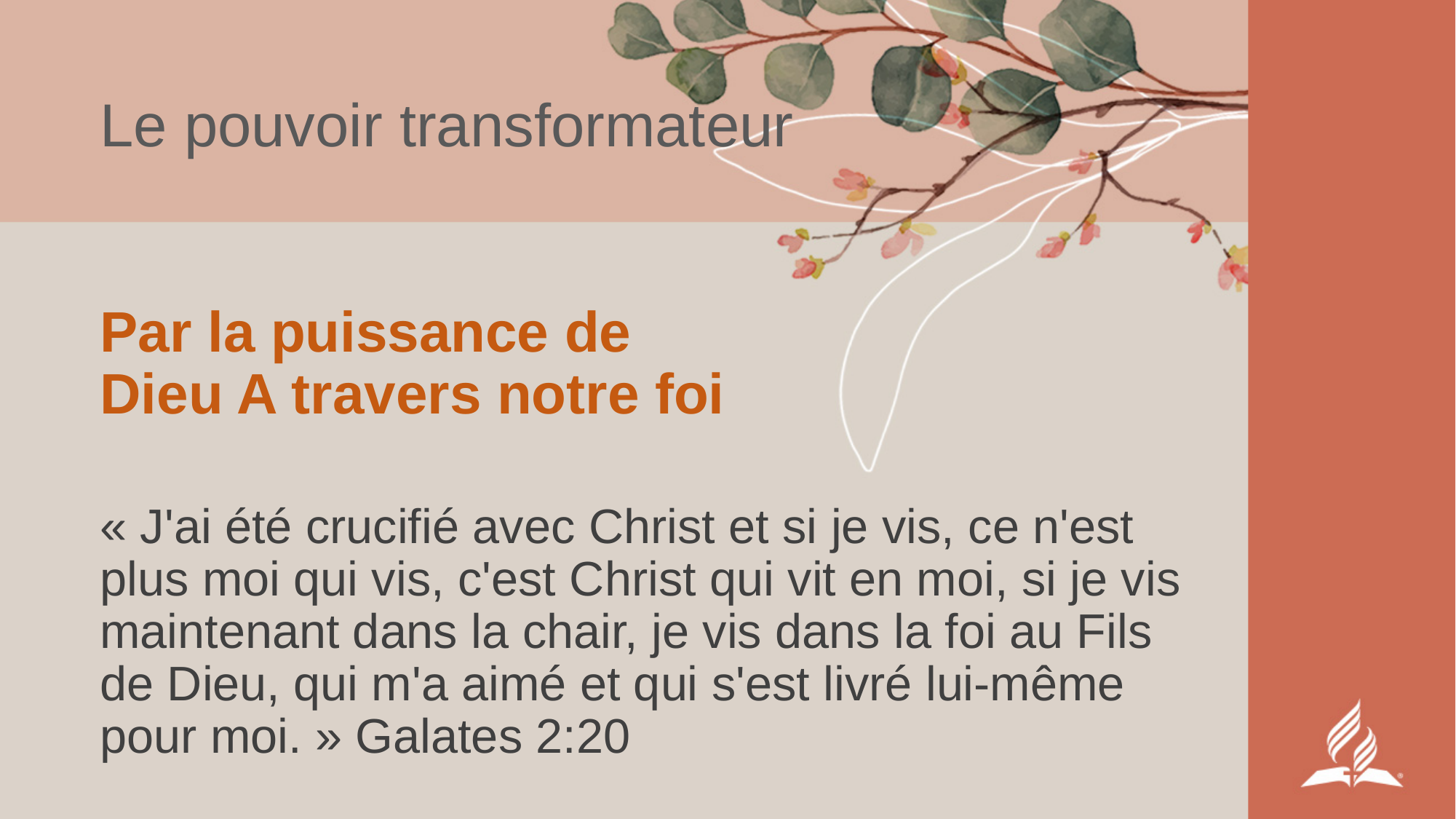

# Le pouvoir transformateur
Par la puissance de Dieu A travers notre foi
« J'ai été crucifié avec Christ et si je vis, ce n'est plus moi qui vis, c'est Christ qui vit en moi, si je vis maintenant dans la chair, je vis dans la foi au Fils de Dieu, qui m'a aimé et qui s'est livré lui-même pour moi. » Galates 2:20